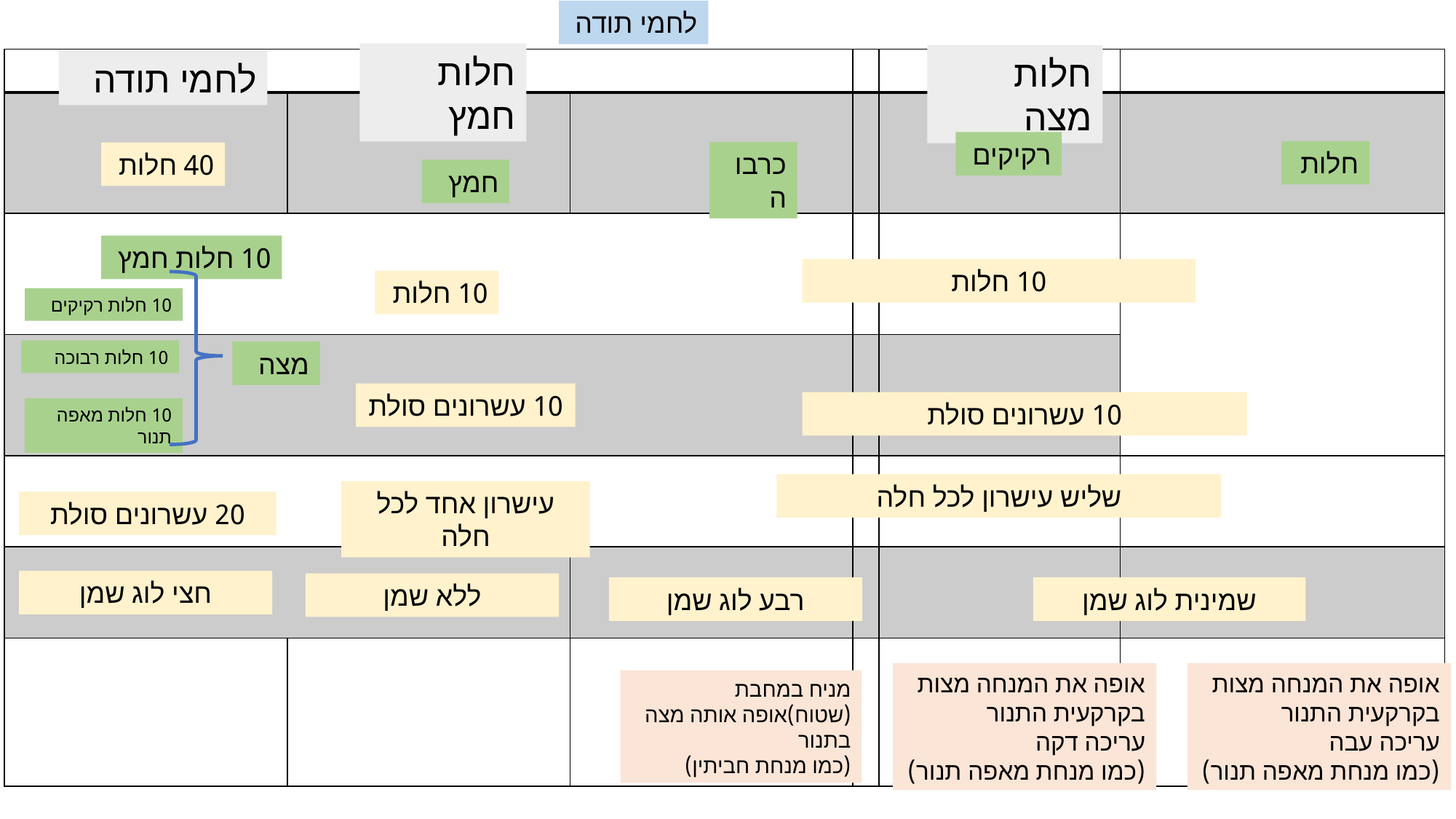

לחמי תודה
חלות חמץ
חלות מצה
|  |  |  |  |  |  |
| --- | --- | --- | --- | --- | --- |
|  |  |  |  |  |  |
|  |  |  |  |  |  |
|  |  |  |  |  |  |
|  |  |  |  |  |  |
|  |  |  |  |  |  |
|  |  |  |  |  |  |
לחמי תודה
רקיקים
חלות
כרבוה
40 חלות
חמץ
10 חלות חמץ
10 חלות
10 חלות

10 חלות רקיקים
10 חלות רבוכה
מצה
10 עשרונים סולת
10 עשרונים סולת
10 חלות מאפה תנור
שליש עישרון לכל חלה
עישרון אחד לכל חלה
20 עשרונים סולת
חצי לוג שמן
ללא שמן
רבע לוג שמן
שמינית לוג שמן
אופה את המנחה מצות בקרקעית התנור
עריכה דקה
(כמו מנחת מאפה תנור)
אופה את המנחה מצות בקרקעית התנור
עריכה עבה
(כמו מנחת מאפה תנור)
מניח במחבת (שטוח)אופה אותה מצה בתנור
(כמו מנחת חביתין)